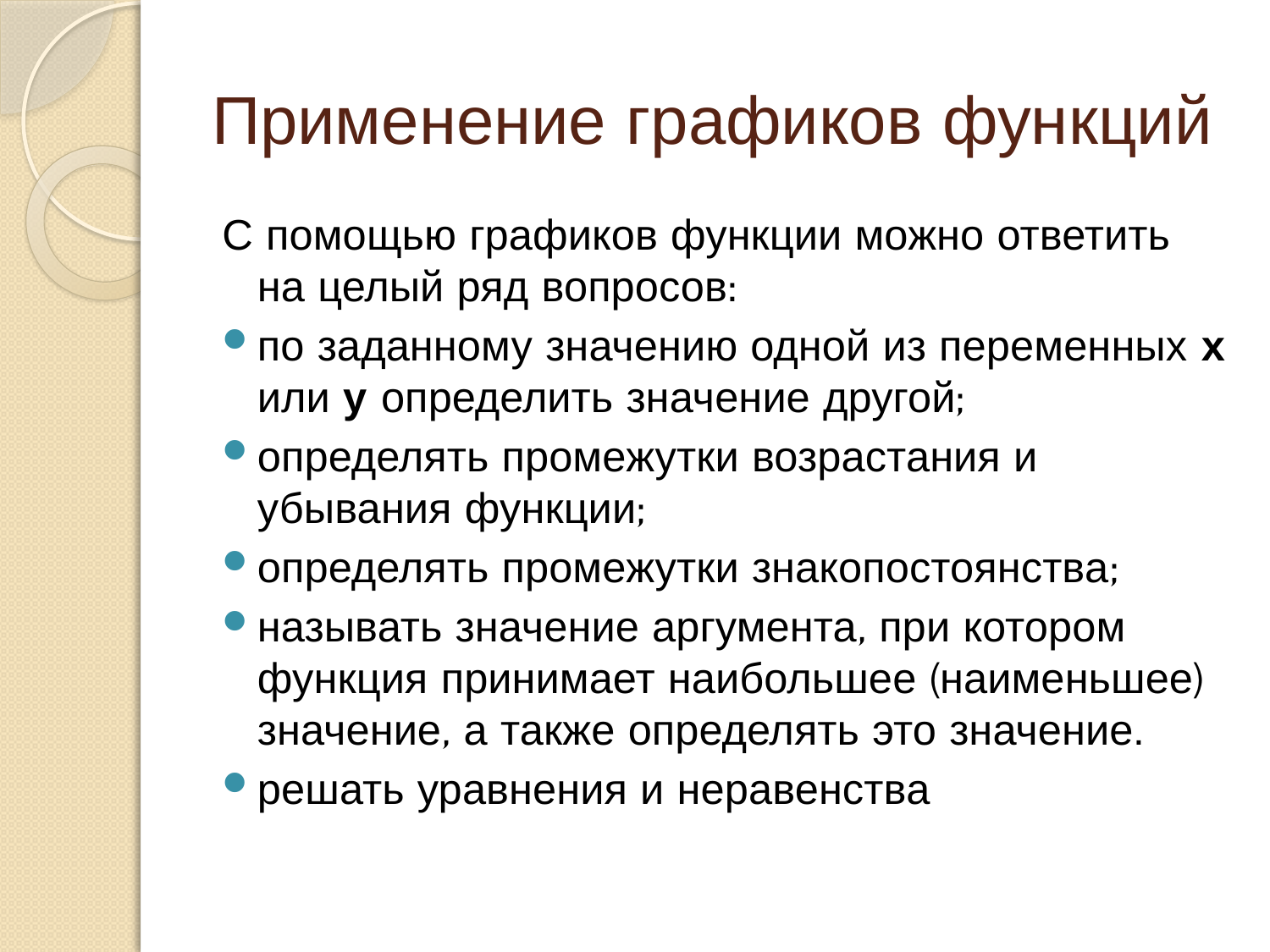

# Применение графиков функций
С помощью графиков функции можно ответить на целый ряд вопросов:
по заданному значению одной из переменных х или у определить значение другой;
определять промежутки возрастания и убывания функции;
определять промежутки знакопостоянства;
называть значение аргумента, при котором функция принимает наибольшее (наименьшее) значение, а также определять это значение.
решать уравнения и неравенства